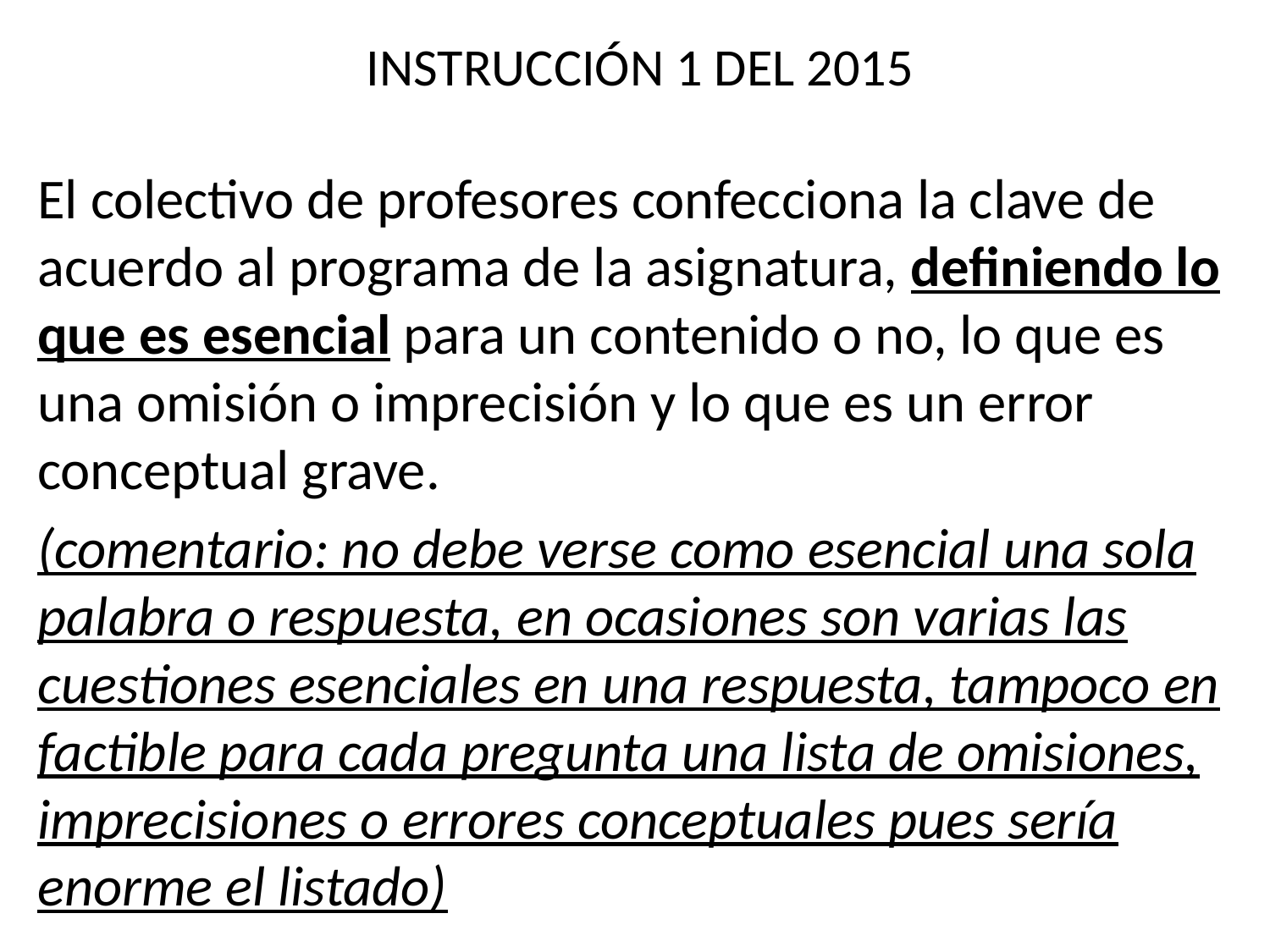

# INSTRUCCIÓN 1 DEL 2015
El colectivo de profesores confecciona la clave de acuerdo al programa de la asignatura, definiendo lo que es esencial para un contenido o no, lo que es una omisión o imprecisión y lo que es un error conceptual grave.
(comentario: no debe verse como esencial una sola palabra o respuesta, en ocasiones son varias las cuestiones esenciales en una respuesta, tampoco en factible para cada pregunta una lista de omisiones, imprecisiones o errores conceptuales pues sería enorme el listado)